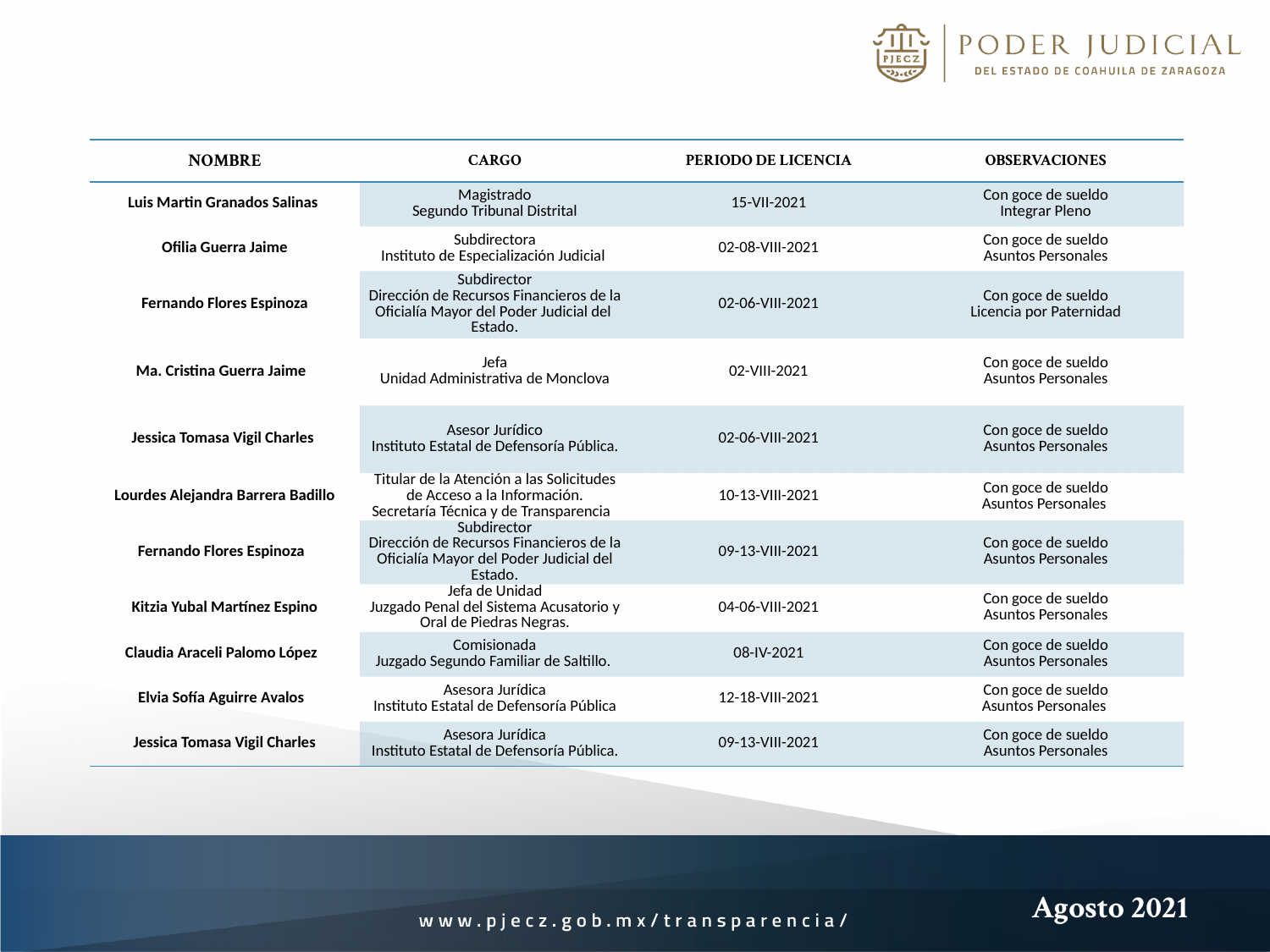

| NOMBRE | CARGO | PERIODO DE LICENCIA | OBSERVACIONES |
| --- | --- | --- | --- |
| Luis Martin Granados Salinas | Magistrado Segundo Tribunal Distrital | 15-VII-2021 | Con goce de sueldo Integrar Pleno |
| Ofilia Guerra Jaime | Subdirectora Instituto de Especialización Judicial | 02-08-VIII-2021 | Con goce de sueldo Asuntos Personales |
| Fernando Flores Espinoza | Subdirector Dirección de Recursos Financieros de la Oficialía Mayor del Poder Judicial del Estado. | 02-06-VIII-2021 | Con goce de sueldo Licencia por Paternidad |
| Ma. Cristina Guerra Jaime | Jefa Unidad Administrativa de Monclova | 02-VIII-2021 | Con goce de sueldo Asuntos Personales |
| Jessica Tomasa Vigil Charles | Asesor Jurídico Instituto Estatal de Defensoría Pública. | 02-06-VIII-2021 | Con goce de sueldo Asuntos Personales |
| Lourdes Alejandra Barrera Badillo | Titular de la Atención a las Solicitudes de Acceso a la Información. Secretaría Técnica y de Transparencia | 10-13-VIII-2021 | Con goce de sueldo Asuntos Personales |
| Fernando Flores Espinoza | Subdirector Dirección de Recursos Financieros de la Oficialía Mayor del Poder Judicial del Estado. | 09-13-VIII-2021 | Con goce de sueldo Asuntos Personales |
| Kitzia Yubal Martínez Espino | Jefa de Unidad Juzgado Penal del Sistema Acusatorio y Oral de Piedras Negras. | 04-06-VIII-2021 | Con goce de sueldo Asuntos Personales |
| Claudia Araceli Palomo López | Comisionada Juzgado Segundo Familiar de Saltillo. | 08-IV-2021 | Con goce de sueldo Asuntos Personales |
| Elvia Sofía Aguirre Avalos | Asesora Jurídica Instituto Estatal de Defensoría Pública | 12-18-VIII-2021 | Con goce de sueldo Asuntos Personales |
| Jessica Tomasa Vigil Charles | Asesora Jurídica Instituto Estatal de Defensoría Pública. | 09-13-VIII-2021 | Con goce de sueldo Asuntos Personales |
Agosto 2021